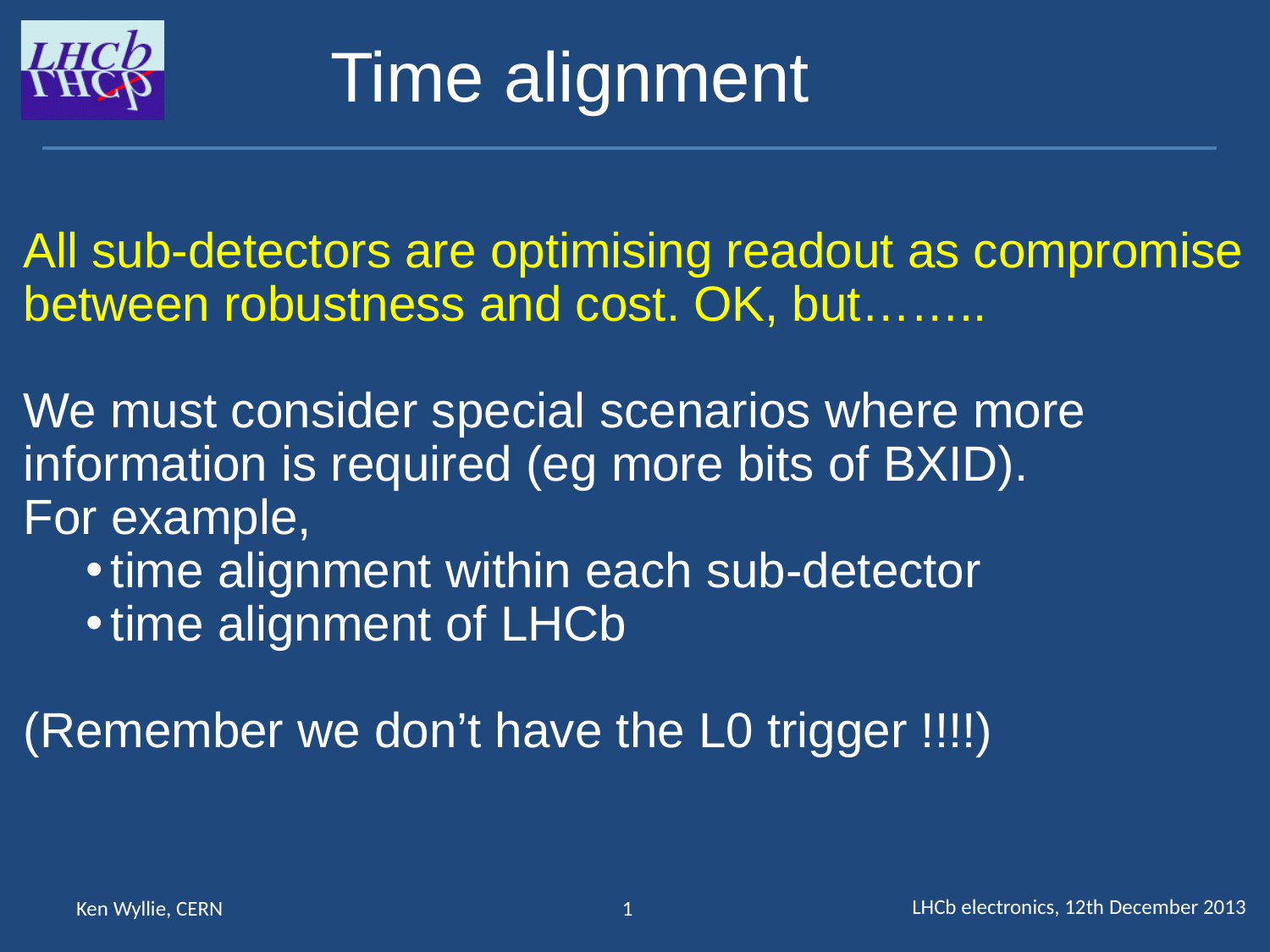

Time alignment
All sub-detectors are optimising readout as compromise between robustness and cost. OK, but……..

We must consider special scenarios where more information is required (eg more bits of BXID).
For example,
time alignment within each sub-detector
time alignment of LHCb

(Remember we don’t have the L0 trigger !!!!)

LHCb electronics, 12th December 2013
Ken Wyllie, CERN
1